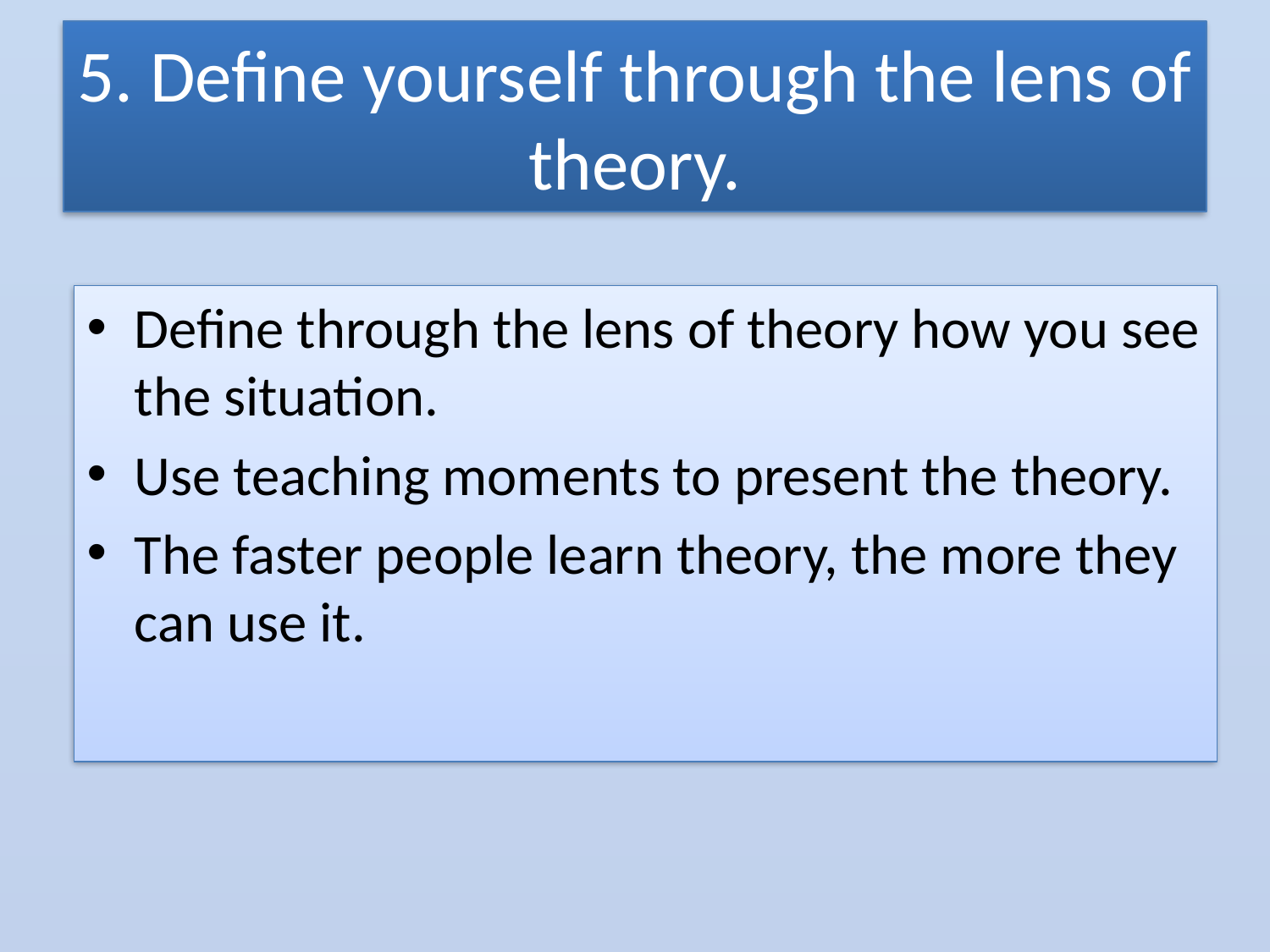

# 5. Define yourself through the lens of theory.
Define through the lens of theory how you see the situation.
Use teaching moments to present the theory.
The faster people learn theory, the more they can use it.